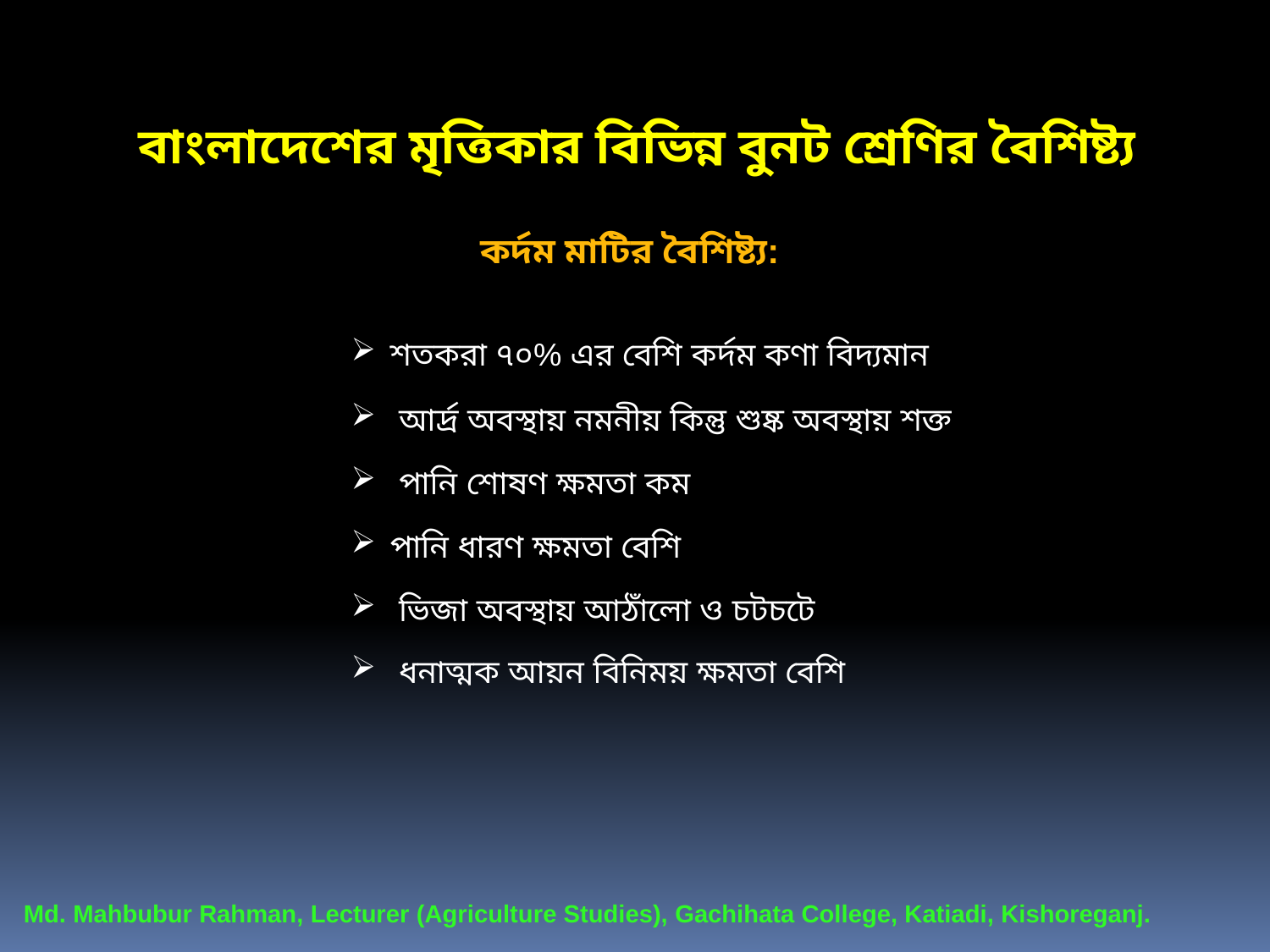

বাংলাদেশের মৃত্তিকার বিভিন্ন বুনট শ্রেণির বৈশিষ্ট্য
কর্দম মাটির বৈশিষ্ট্য:
 শতকরা ৭০% এর বেশি কর্দম কণা বিদ্যমান
  আর্দ্র অবস্থায় নমনীয় কিন্তু শুষ্ক অবস্থায় শক্ত
  পানি শোষণ ক্ষমতা কম
 পানি ধারণ ক্ষমতা বেশি
  ভিজা অবস্থায় আঠাঁলো ও চটচটে
  ধনাত্মক আয়ন বিনিময় ক্ষমতা বেশি
Md. Mahbubur Rahman, Lecturer (Agriculture Studies), Gachihata College, Katiadi, Kishoreganj.